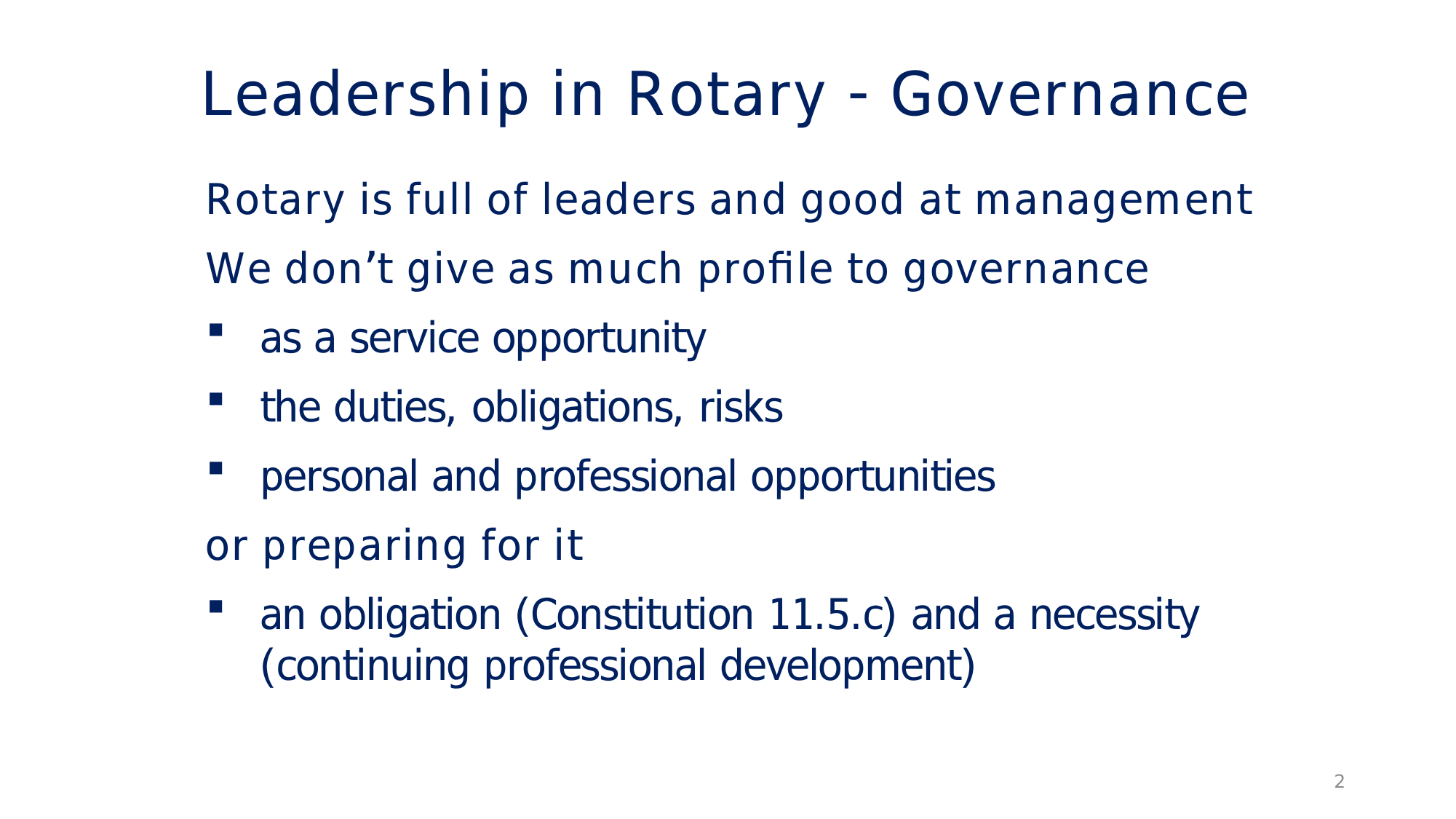

Leadership in Rotary - Governance
Rotary is full of leaders and good at management
We don’t give as much profile to governance
as a service opportunity
the duties, obligations, risks
personal and professional opportunities
or preparing for it
an obligation (Constitution 11.5.c) and a necessity (continuing professional development)
2